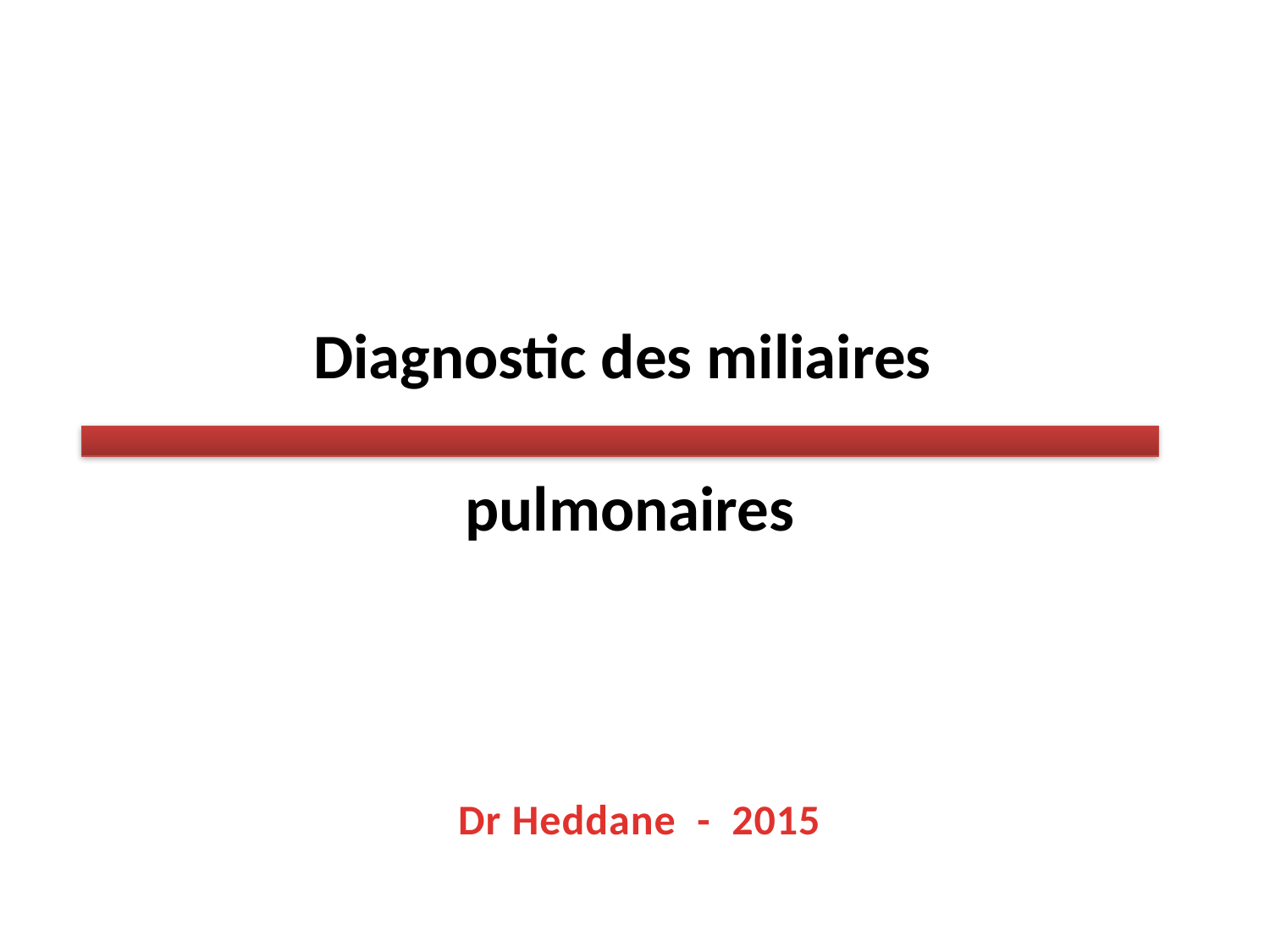

# Diagnostic des miliaires pulmonaires

Dr Heddane  -  2015